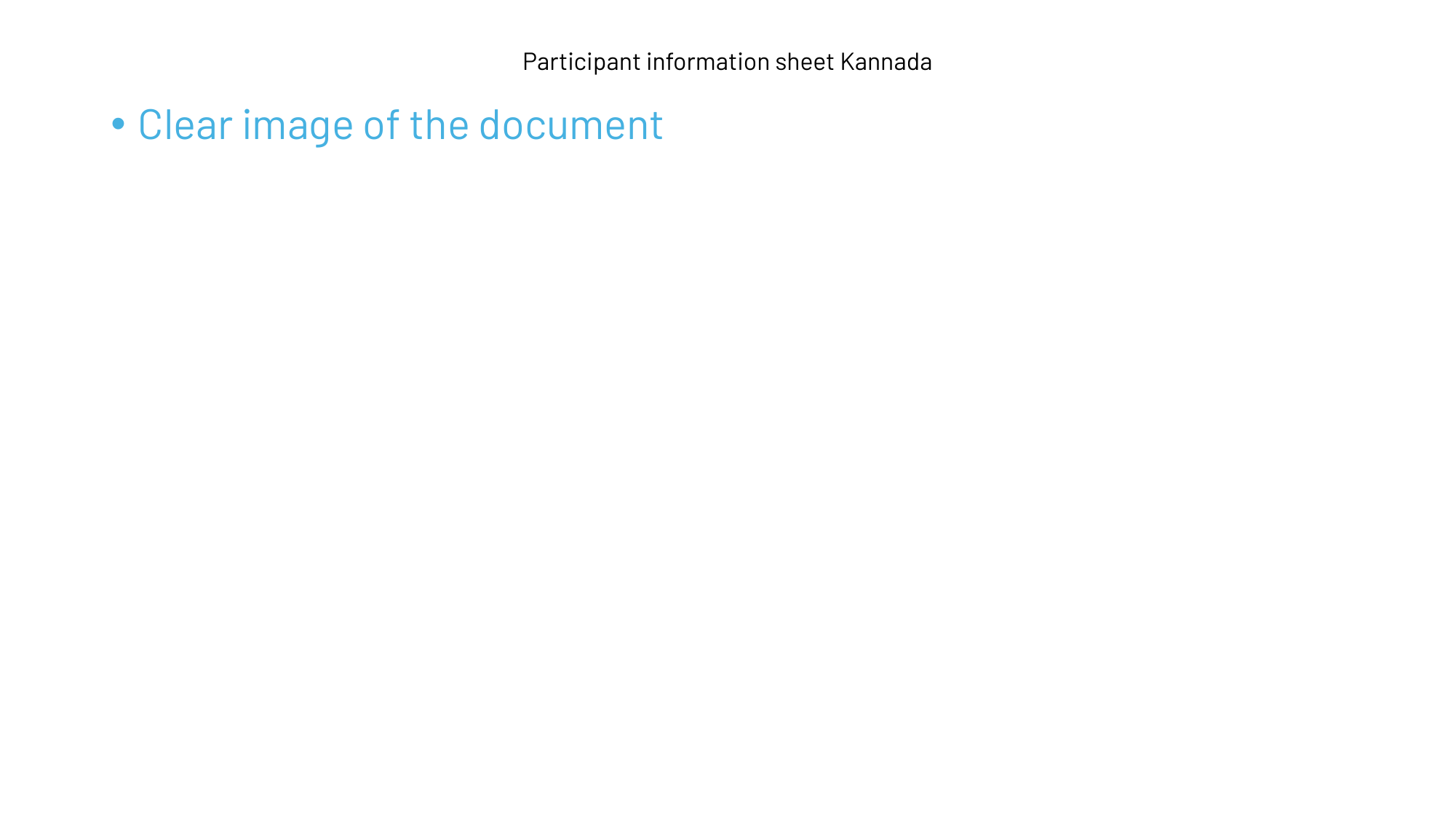

# Participant information sheet Kannada
Clear image of the document